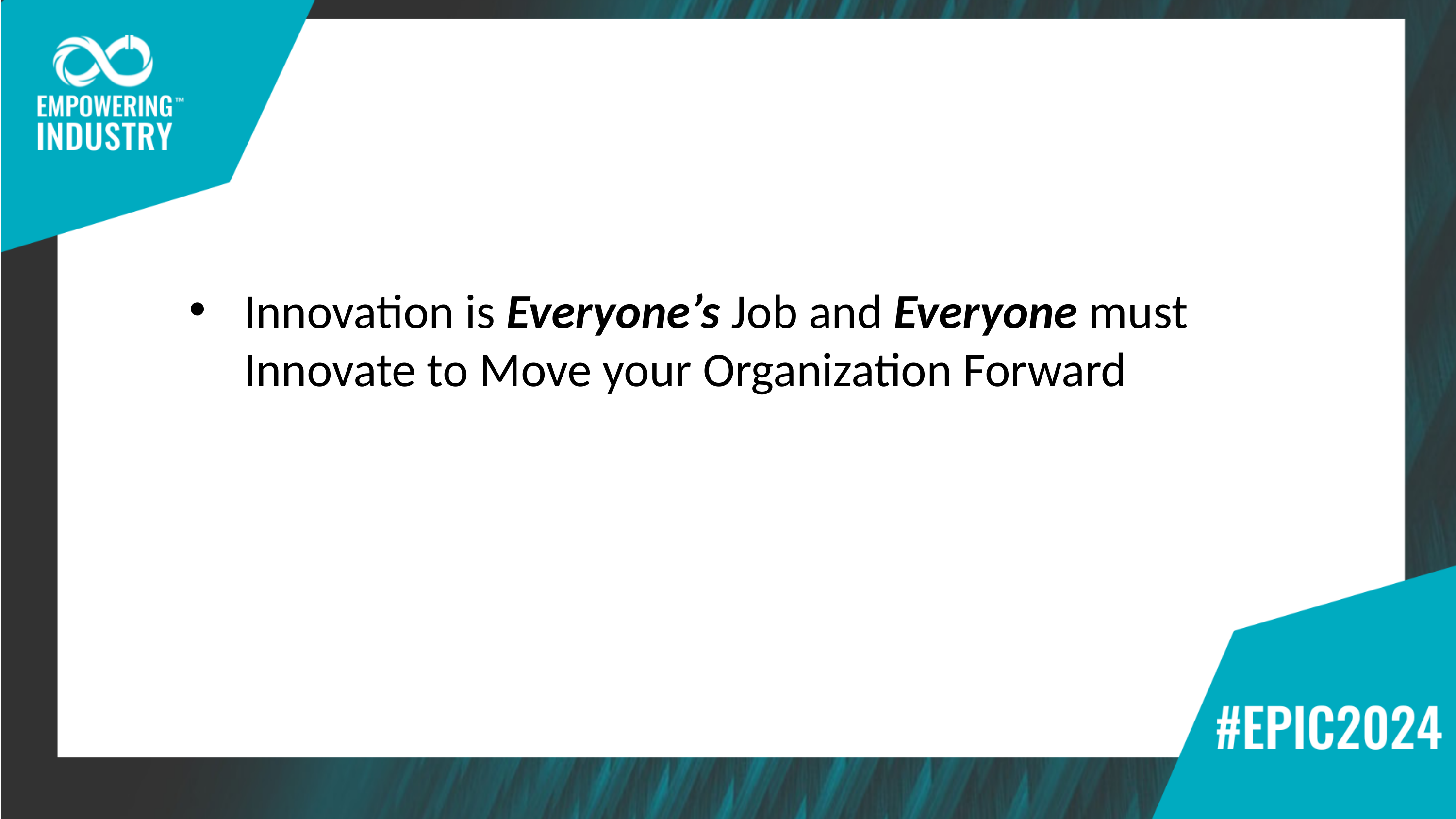

Innovation is Everyone’s Job and Everyone must Innovate to Move your Organization Forward